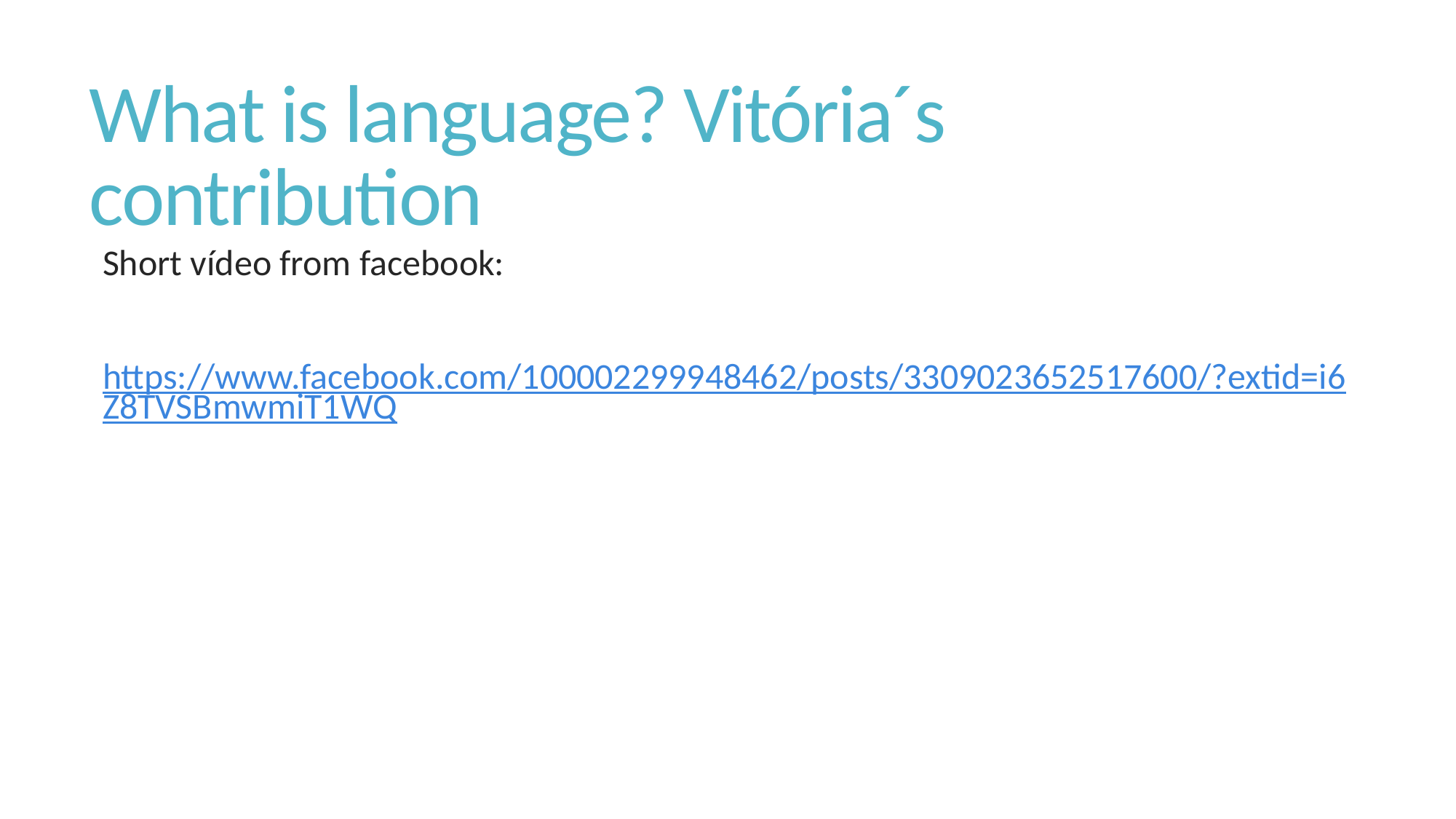

# What is language? Vitória´s contribution
Short vídeo from facebook:

https://www.facebook.com/100002299948462/posts/3309023652517600/?extid=i6Z8TVSBmwmiT1WQ